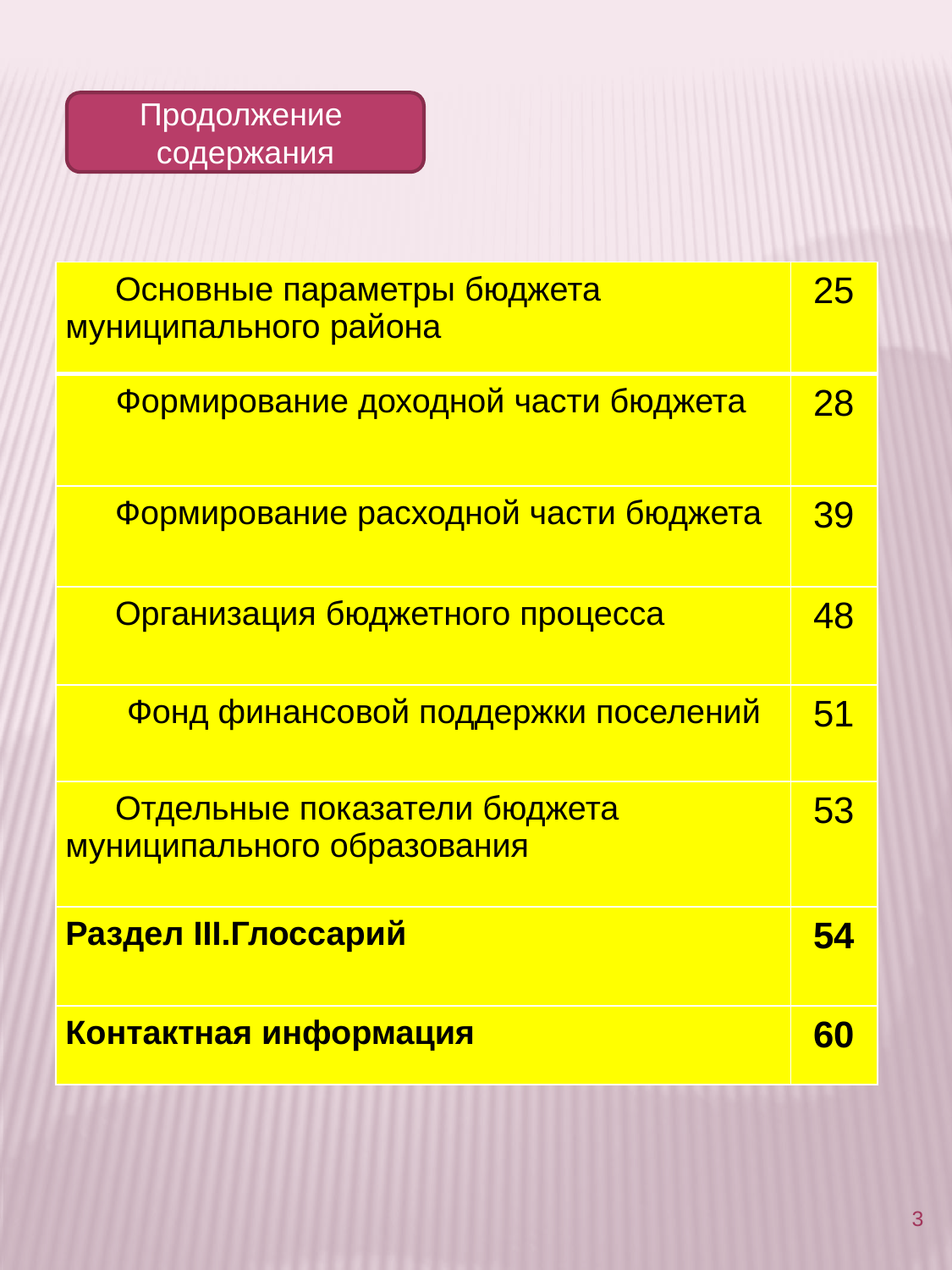

Продолжение  содержания
| Основные параметры бюджета муниципального района | 25 |
| --- | --- |
| Формирование доходной части бюджета | 28 |
| Формирование расходной части бюджета | 39 |
| Организация бюджетного процесса | 48 |
| Фонд финансовой поддержки поселений | 51 |
| Отдельные показатели бюджета муниципального образования | 53 |
| Раздел III.Глоссарий | 54 |
| Контактная информация | 60 |
3